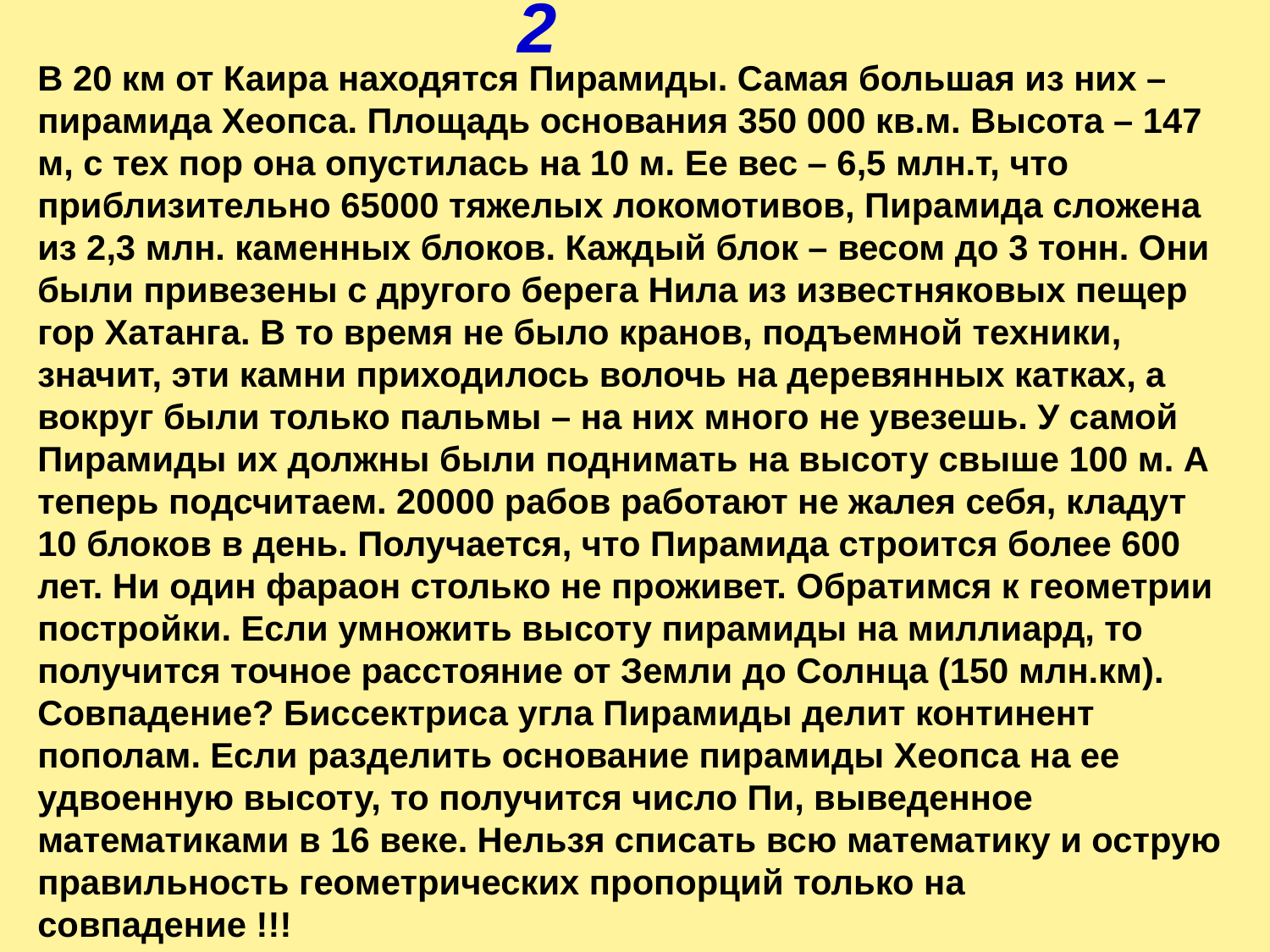

2
В 20 км от Каира находятся Пирамиды. Самая большая из них – пирамида Хеопса. Площадь основания 350 000 кв.м. Высота – 147 м, с тех пор она опустилась на 10 м. Ее вес – 6,5 млн.т, что приблизительно 65000 тяжелых локомотивов, Пирамида сложена из 2,3 млн. каменных блоков. Каждый блок – весом до 3 тонн. Они были привезены с другого берега Нила из известняковых пещер гор Хатанга. В то время не было кранов, подъемной техники, значит, эти камни приходилось волочь на деревянных катках, а вокруг были только пальмы – на них много не увезешь. У самой Пирамиды их должны были поднимать на высоту свыше 100 м. А теперь подсчитаем. 20000 рабов работают не жалея себя, кладут 10 блоков в день. Получается, что Пирамида строится более 600 лет. Ни один фараон столько не проживет. Обратимся к геометрии постройки. Если умножить высоту пирамиды на миллиард, то получится точное расстояние от Земли до Солнца (150 млн.км). Совпадение? Биссектриса угла Пирамиды делит континент пополам. Если разделить основание пирамиды Хеопса на ее удвоенную высоту, то получится число Пи, выведенное математиками в 16 веке. Нельзя списать всю математику и острую правильность геометрических пропорций только на совпадение !!!